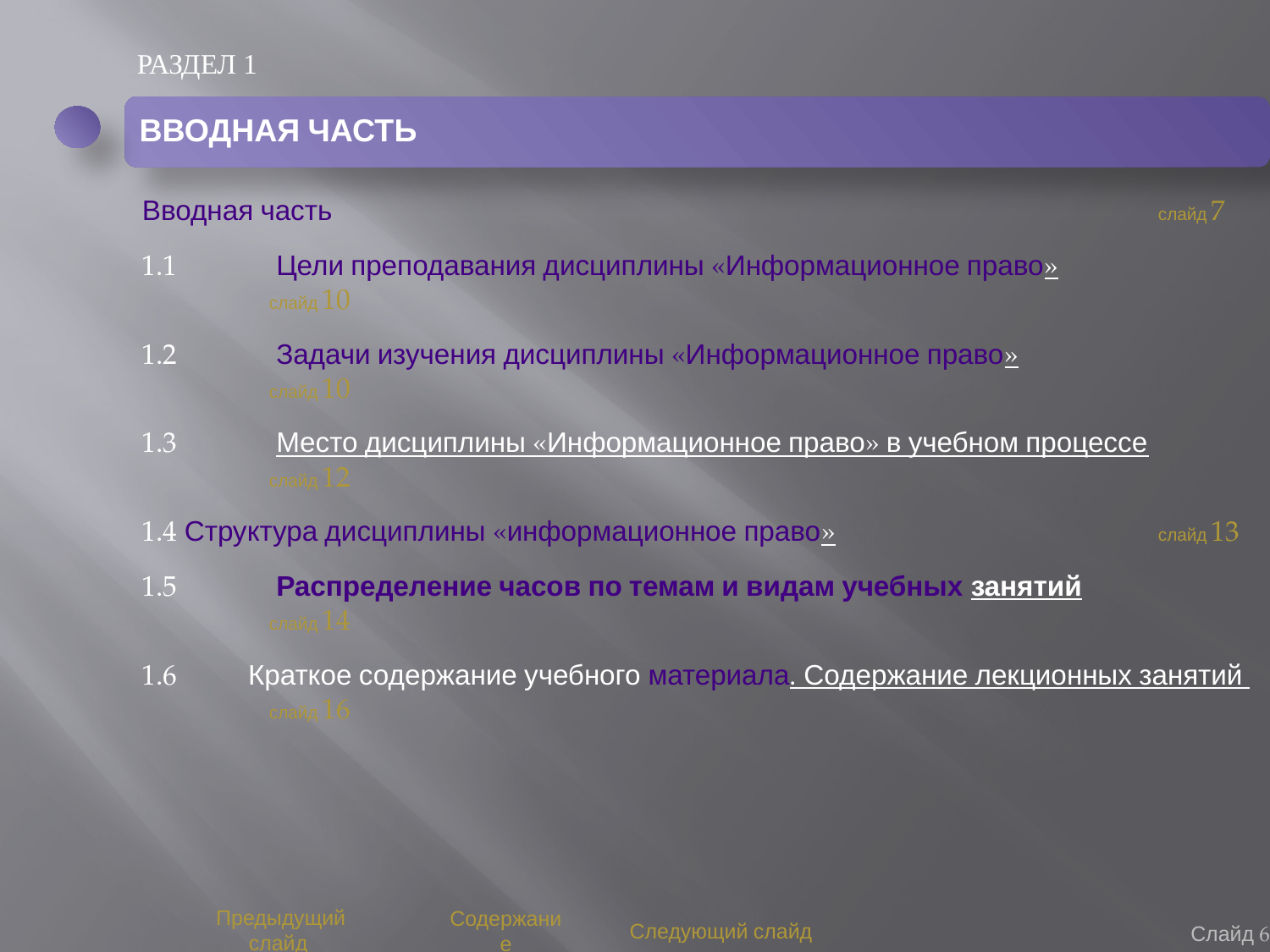

РАЗДЕЛ 1

ВВОДНАЯ ЧАСТЬ

Вводная часть							слайд 7
1.1 Цели преподавания дисциплины «Информационное право»			слайд 10
1.2 Задачи изучения дисциплины «Информационное право»			слайд 10
1.3 Место дисциплины «Информационное право» в учебном процессе		слайд 12
1.4 Структура дисциплины «информационное право»			слайд 13
1.5 Распределение часов по темам и видам учебных занятий			слайд 14
1.6 Краткое содержание учебного материала. Содержание лекционных занятий 	слайд 16
Слайд 6
Предыдущий слайд
Содержание
Следующий слайд